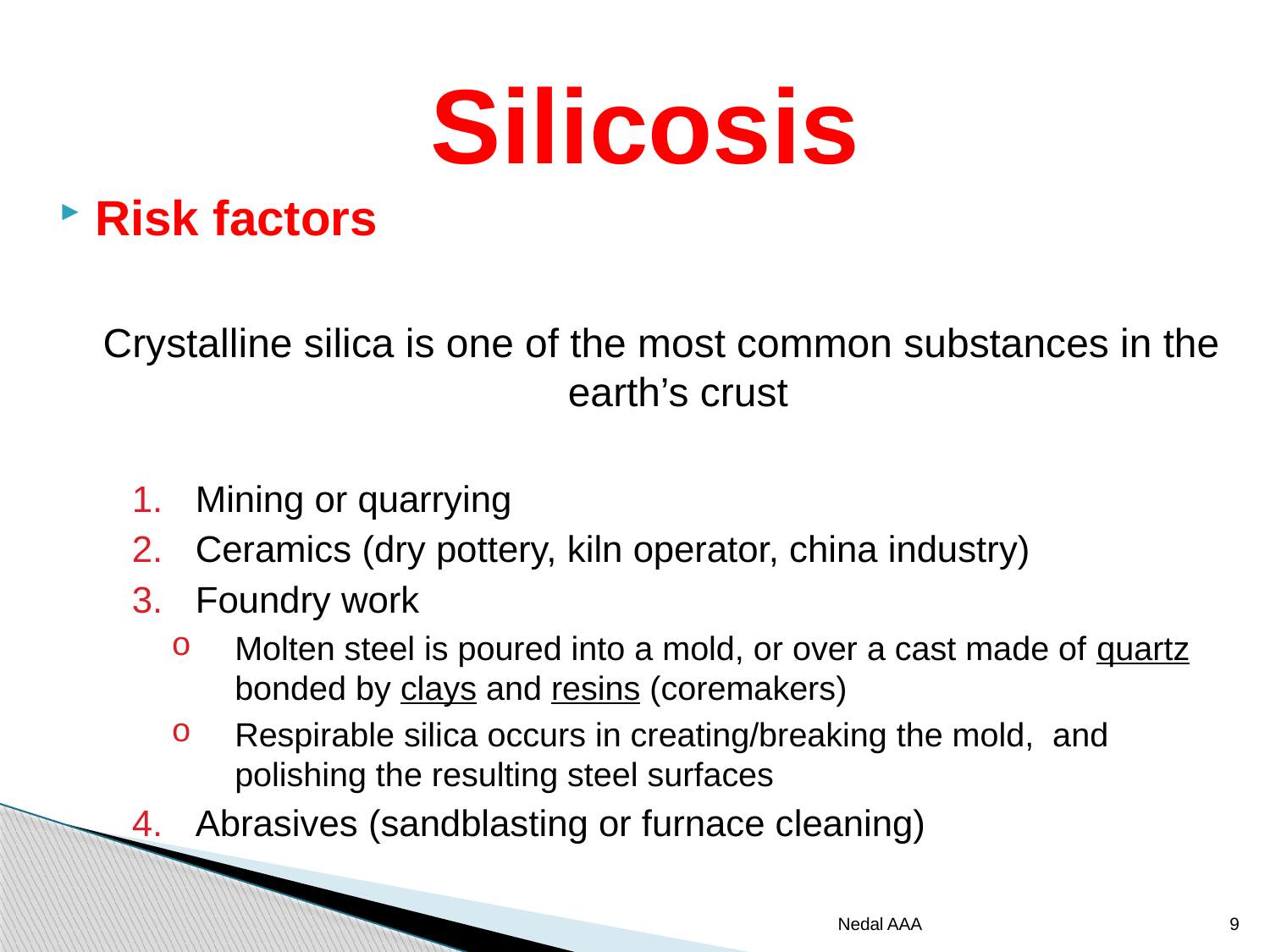

# Silicosis
Risk factors

Crystalline silica is one of the most common substances in the earth’s crust

Mining or quarrying
Ceramics (dry pottery, kiln operator, china industry)
Foundry work
Molten steel is poured into a mold, or over a cast made of quartz bonded by clays and resins (coremakers)
Respirable silica occurs in creating/breaking the mold,  and polishing the resulting steel surfaces
Abrasives (sandblasting or furnace cleaning)
Nedal AAA
9